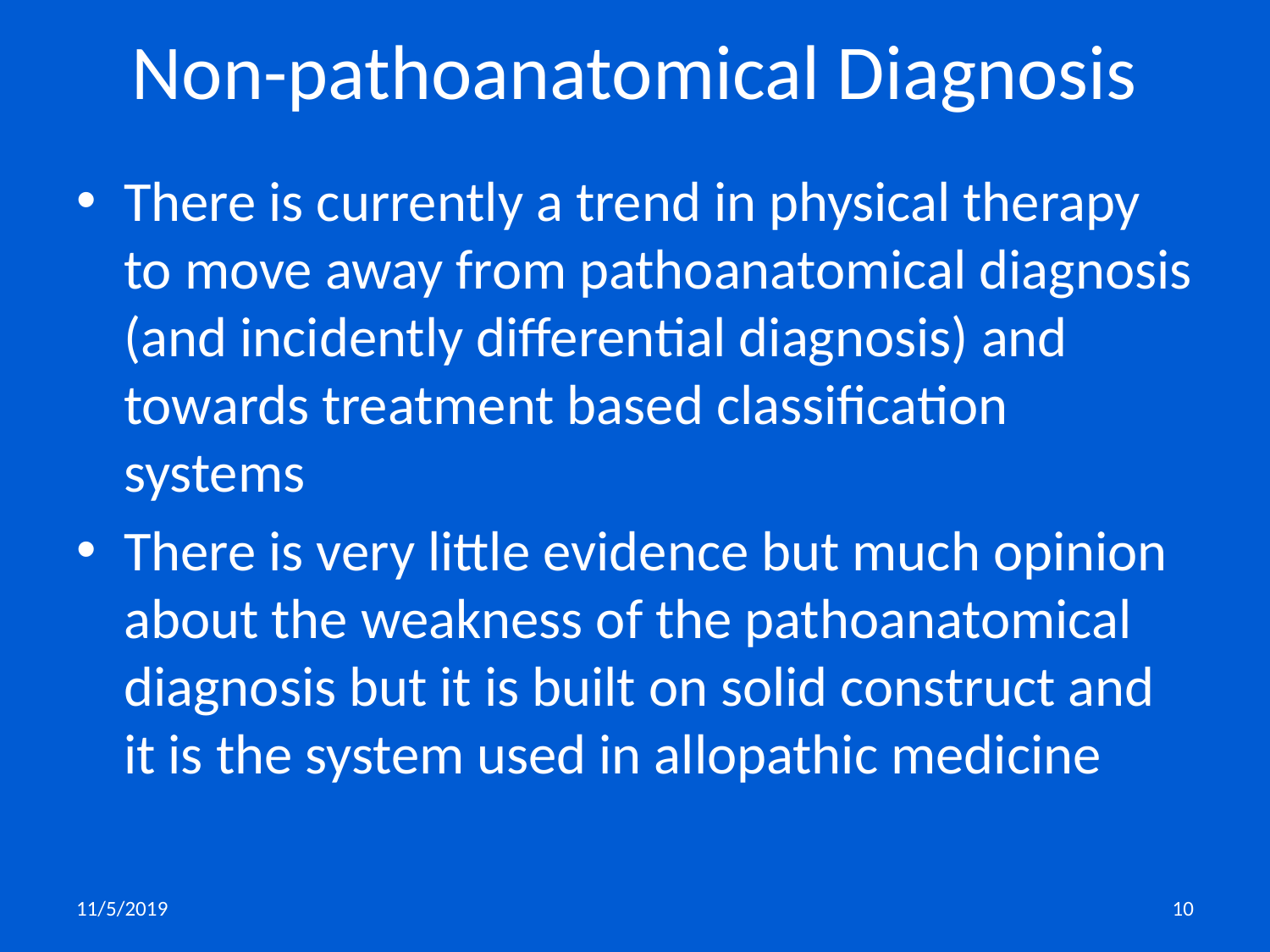

# Non-pathoanatomical Diagnosis
There is currently a trend in physical therapy to move away from pathoanatomical diagnosis (and incidently differential diagnosis) and towards treatment based classification systems
There is very little evidence but much opinion about the weakness of the pathoanatomical diagnosis but it is built on solid construct and it is the system used in allopathic medicine

11/5/2019
10